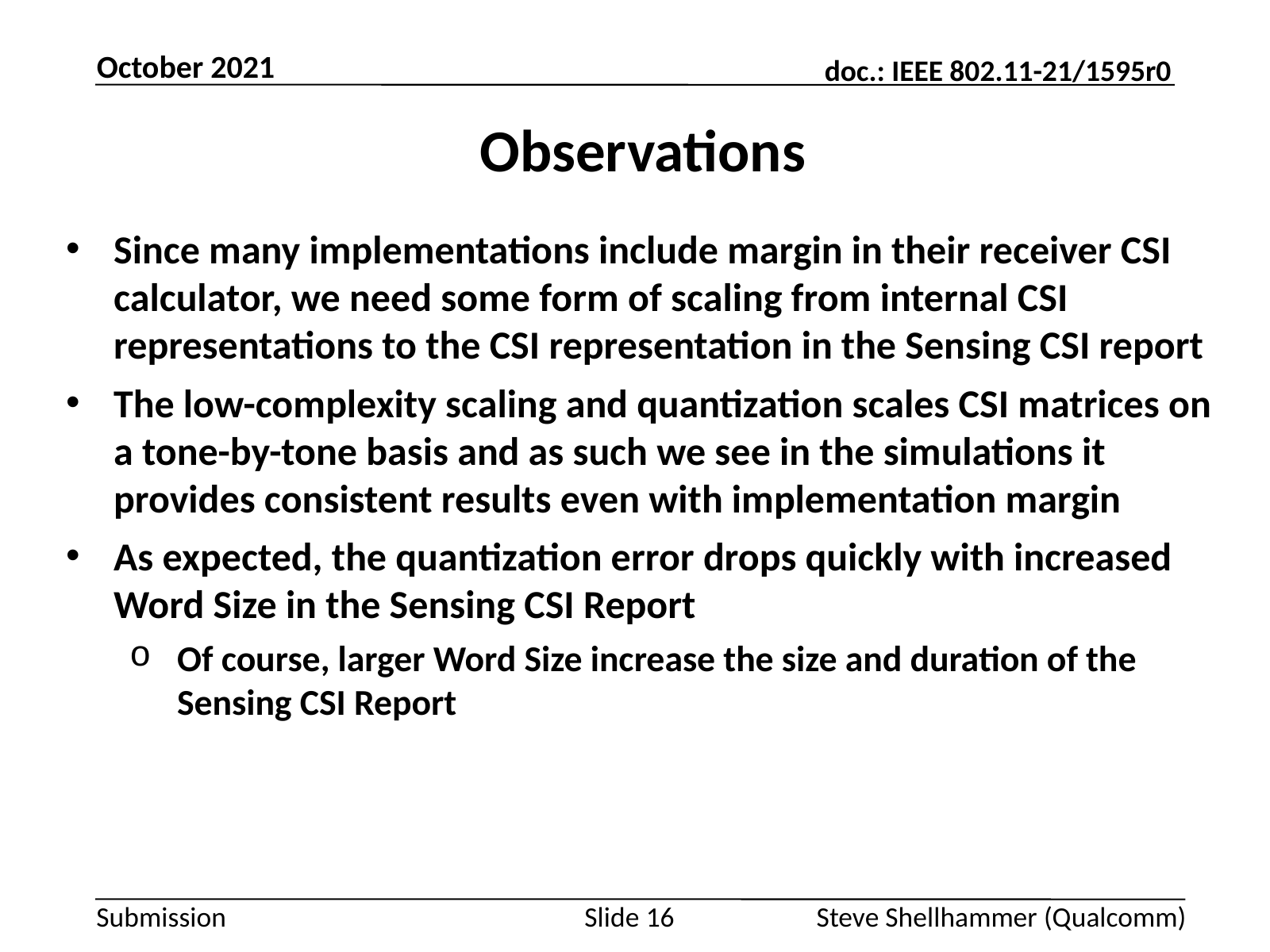

October 2021
# Observations
Since many implementations include margin in their receiver CSI calculator, we need some form of scaling from internal CSI representations to the CSI representation in the Sensing CSI report
The low-complexity scaling and quantization scales CSI matrices on a tone-by-tone basis and as such we see in the simulations it provides consistent results even with implementation margin
As expected, the quantization error drops quickly with increased Word Size in the Sensing CSI Report
Of course, larger Word Size increase the size and duration of the Sensing CSI Report
Slide 16
Steve Shellhammer (Qualcomm)